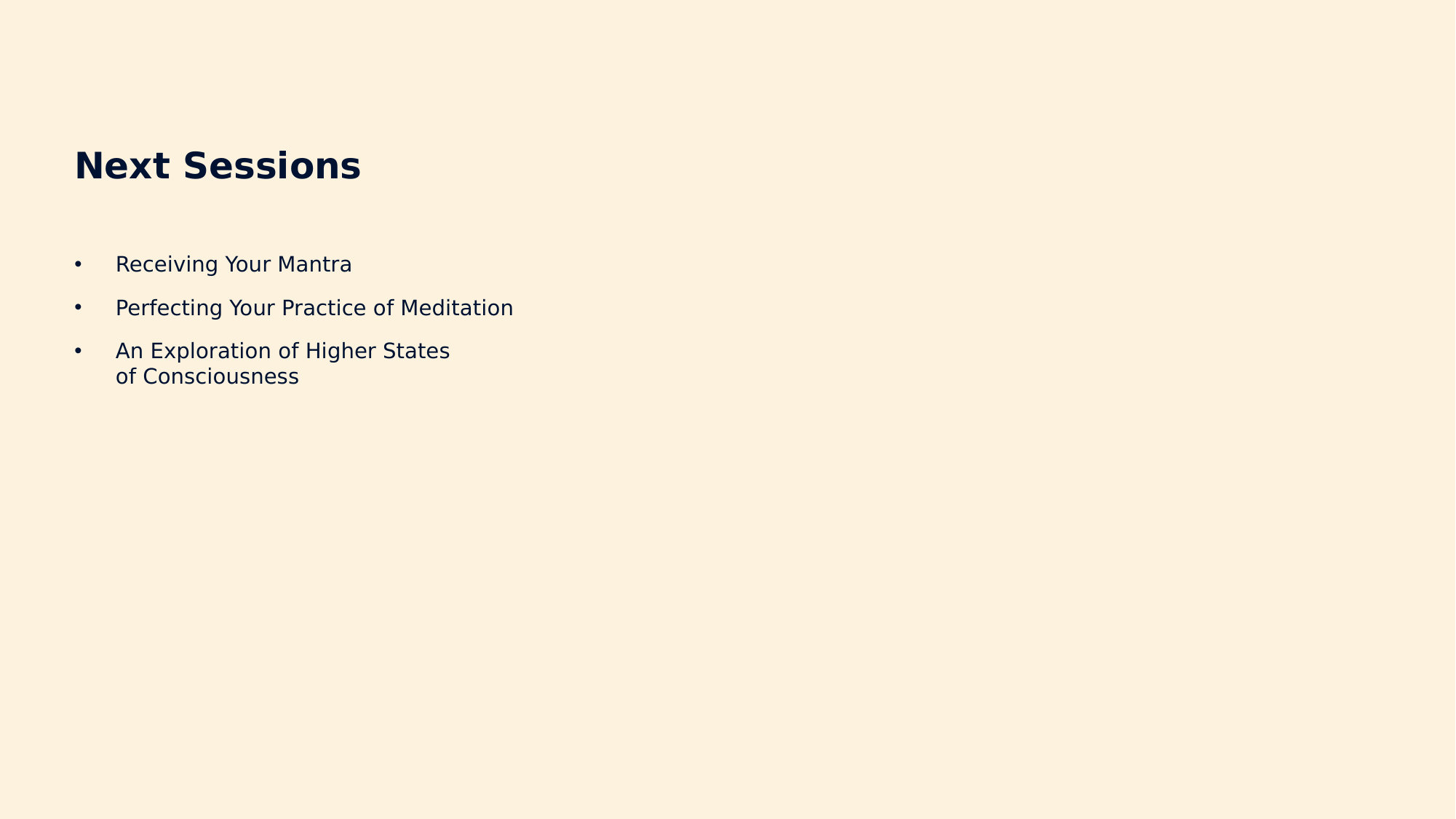

Next Sessions
Receiving Your Mantra
Perfecting Your Practice of Meditation
An Exploration of Higher States
of Consciousness